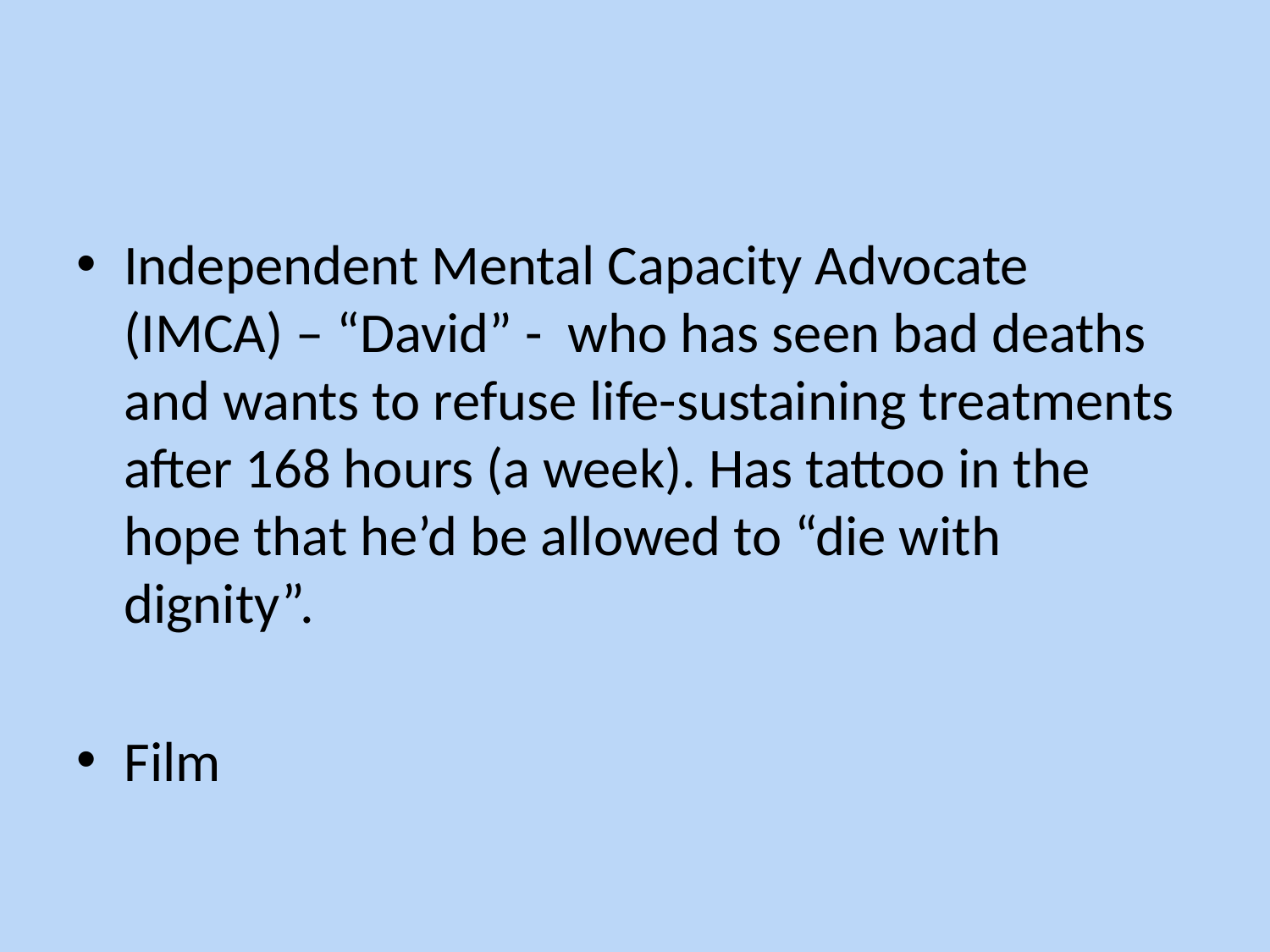

#
Independent Mental Capacity Advocate (IMCA) – “David” -  who has seen bad deaths and wants to refuse life-sustaining treatments after 168 hours (a week). Has tattoo in the hope that he’d be allowed to “die with dignity”.

Film